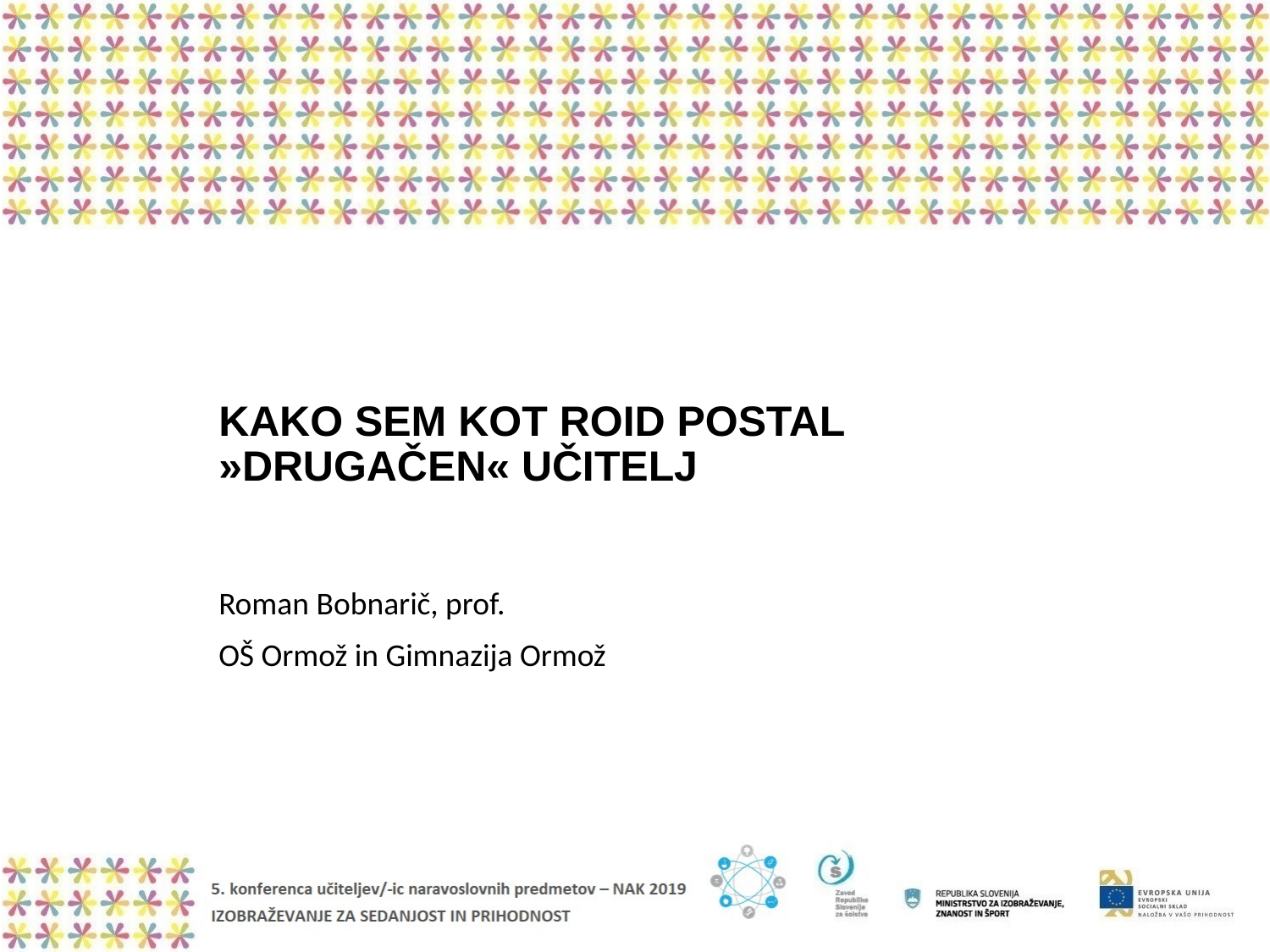

# KAKO SEM KOT ROID POSTAL »DRUGAČEN« UČITELJ
Roman Bobnarič, prof.
OŠ Ormož in Gimnazija Ormož